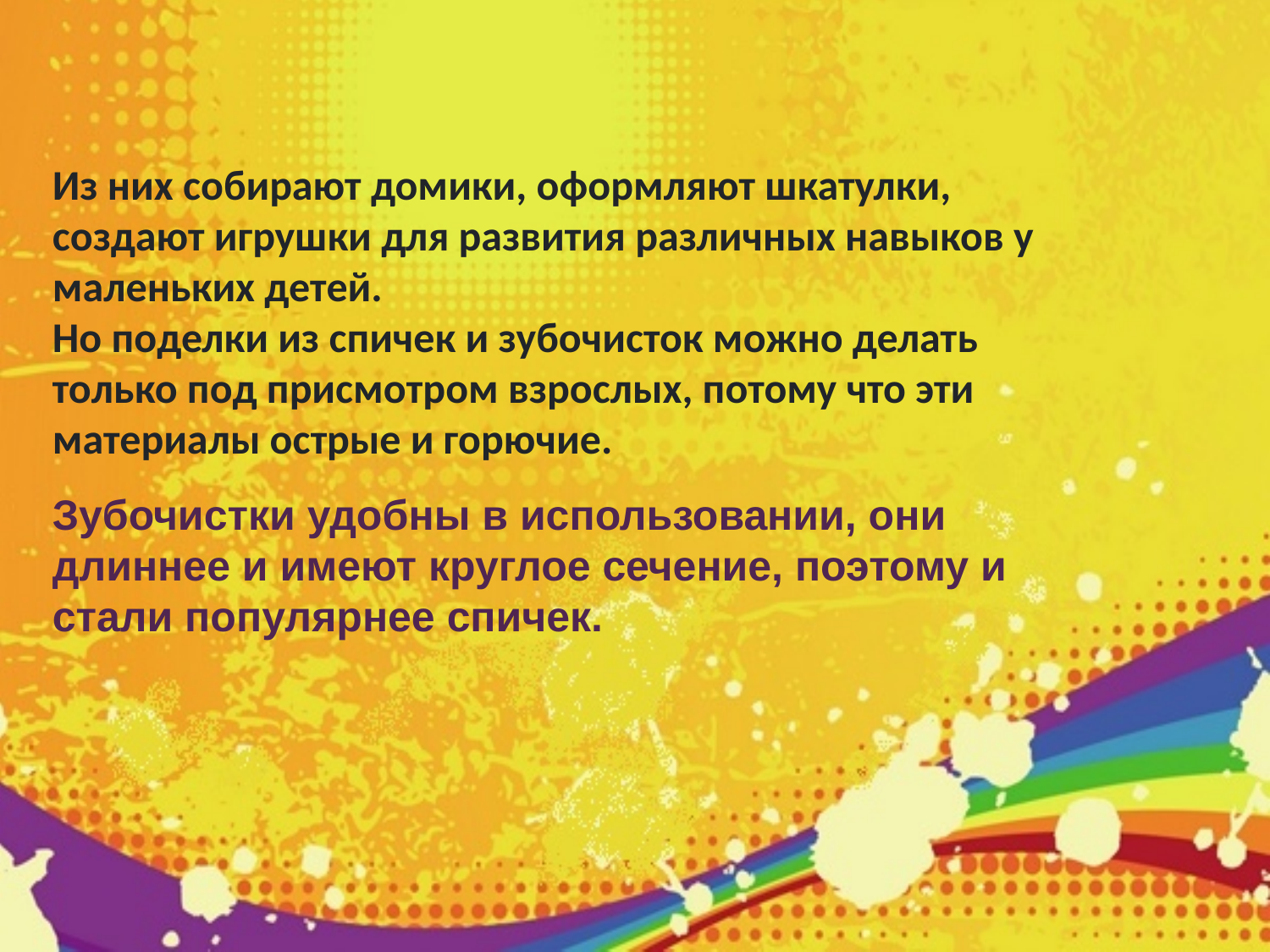

Из них собирают домики, оформляют шкатулки, создают игрушки для развития различных навыков у маленьких детей.
Но поделки из спичек и зубочисток можно делать только под присмотром взрослых, потому что эти материалы острые и горючие.

Зубочистки удобны в использовании, они длиннее и имеют круглое сечение, поэтому и стали популярнее спичек.